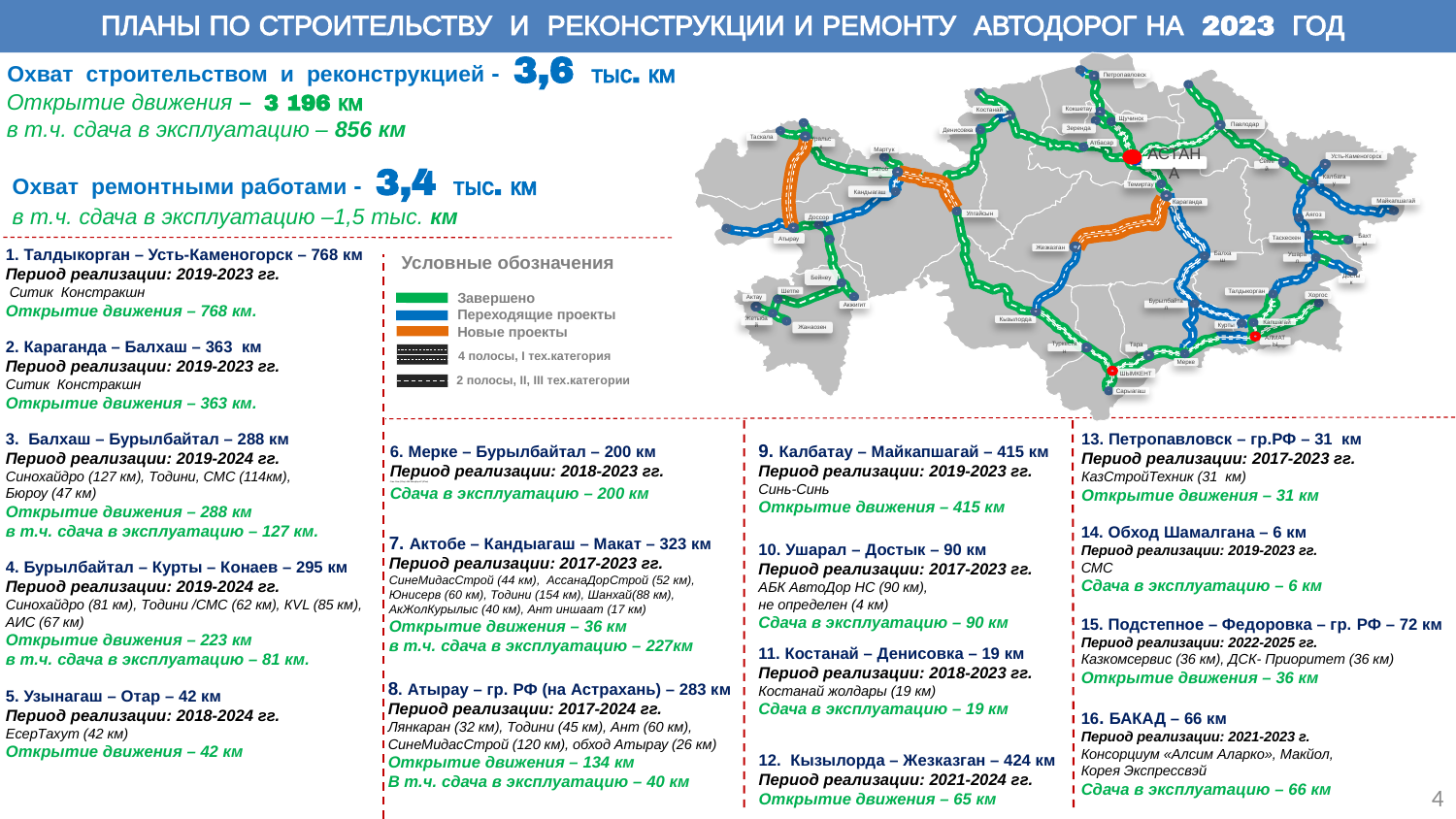

ПЛАНЫ ПО СТРОИТЕЛЬСТВУ  И  РЕКОНСТРУКЦИИ И РЕМОНТУ  АВТОДОРОГ НА  2023  ГОД
Охват  строительством  и  реконструкцией -  3,6  тыс. км

Петропавловск

Кокшетау
Костанай

Щучинск

Павлодар

Зеренда

Денисовка

Таскала

Атбасар
Уральск

Мартук

Усть-Каменогорск

АСТАНА

Семей

Актобе

Калбатау

Темиртау

Кандыагаш

Майкапшагай

Караганда

Улгайсын
Аягоз
Доссор

Таскескен

Атырау

Бахты

Жезказган
Балхаш

Ушарал

Бейнеу
Достык

Шетпе
Талдыкорган
Хоргос

Актау

Бурылбайтал

Акжигит

Кызылорда
Жетыбай

Капшагай

Курты
Жанаозен

АЛМАТЫ

Туркестан

Тараз

Мерке

ШЫМКЕНТ
Сарыагаш

Открытие движения –  3 196 км
в т.ч. сдача в эксплуатацию – 856 км
Охват  ремонтными работами -  3,4  тыс. км
в т.ч. сдача в эксплуатацию –1,5 тыс. км
Условные обозначения
1. Талдыкорган – Усть-Каменогорск – 768 км
Период реализации: 2019-2023 гг.
 Ситик  Констракшн
Открытие движения – 768 км.

2. Караганда – Балхаш – 363  км
Период реализации: 2019-2023 гг.
Ситик  Констракшн
Открытие движения – 363 км.

3.  Балхаш – Бурылбайтал – 288 км
Период реализации: 2019-2024 гг.
Синохайдро (127 км), Тодини, СМС (114км),
Бюроу (47 км)
Открытие движения – 288 км
в т.ч. сдача в эксплуатацию – 127 км.

4. Бурылбайтал – Курты – Конаев – 295 км
Период реализации: 2019-2024 гг.
Синохайдро (81 км), Тодини /СМС (62 км), КVL (85 км),
АИС (67 км)
Открытие движения – 223 км
в т.ч. сдача в эксплуатацию – 81 км.

5. Узынагаш – Отар – 42 км
Период реализации: 2018-2024 гг.
ЕсерТахут (42 км)
Открытие движения – 42 км
Завершено
Переходящие проекты
Новые проекты

4 полосы, І тех.категория

2 полосы, ІІ, ІІІ тех.категории

13. Петропавловск – гр.РФ – 31  км
Период реализации: 2017-2023 гг.
КазСтройТехник (31  км)
Открытие движения – 31 км
6. Мерке – Бурылбайтал – 200 км
Период реализации: 2018-2023 гг.
Синь-Синь (57км), АБК АвтоДор НС (87км)
Сдача в эксплуатацию – 200 км
9. Калбатау – Майкапшагай – 415 км
Период реализации: 2019-2023 гг.
Синь-Синь
Открытие движения – 415 км

14. Обход Шамалгана – 6 км
Период реализации: 2019-2023 гг.
СМС
Сдача в эксплуатацию – 6 км

15. Подстепное – Федоровка – гр. РФ – 72 км
Период реализации: 2022-2025 гг.
Казкомсервис (36 км), ДСК- Приоритет (36 км)
Открытие движения – 36 км

16. БАКАД – 66 км
Период реализации: 2021-2023 г.
Консорциум «Алсим Аларко», Макйол,
Корея Экспрессвэй
Сдача в эксплуатацию – 66 км

7. Актобе – Кандыагаш – Макат – 323 км
Период реализации: 2017-2023 гг.
СинеМидасСтрой (44 км),  АссанаДорСтрой (52 км),  Юнисерв (60 км), Тодини (154 км), Шанхай(88 км), АкЖолКурылыс (40 км), Ант иншаат (17 км)
Открытие движения – 36 км
в т.ч. сдача в эксплуатацию – 227км

10. Ушарал – Достык – 90 км
Период реализации: 2017-2023 гг.
АБК АвтоДор НС (90 км),
не определен (4 км)
Сдача в эксплуатацию – 90 км
11. Костанай – Денисовка – 19 км
Период реализации: 2018-2023 гг.
Костанай жолдары (19 км)
Сдача в эксплуатацию – 19 км
8. Атырау – гр. РФ (на Астрахань) – 283 км
Период реализации: 2017-2024 гг.
Лянкаран (32 км), Тодини (45 км), Ант (60 км), СинеМидасСтрой (120 км), обход Атырау (26 км)
Открытие движения – 134 км
В т.ч. сдача в эксплуатацию – 40 км

12.  Кызылорда – Жезказган – 424 км
Период реализации: 2021-2024 гг.
Открытие движения – 65 км

4